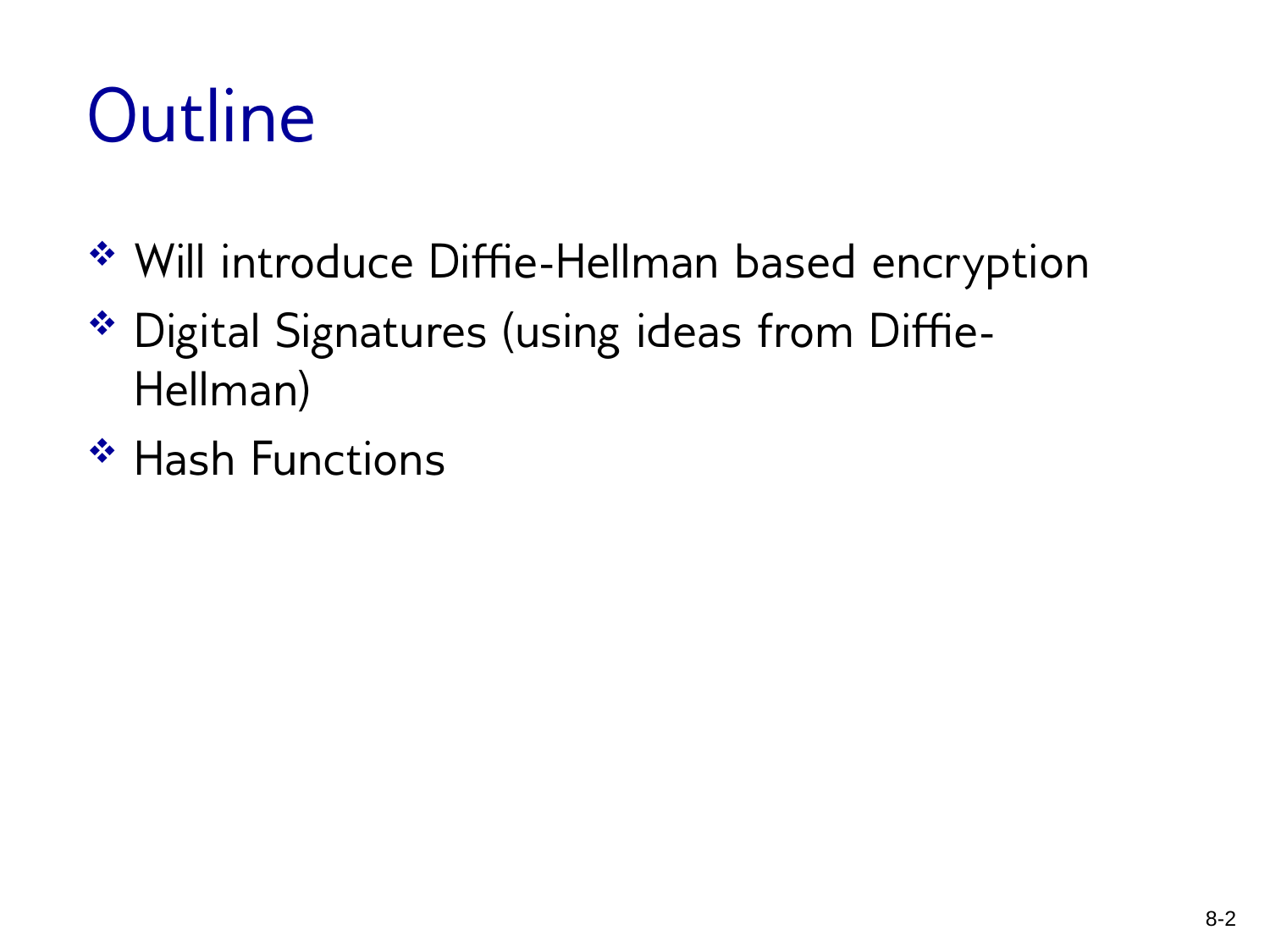

# Outline
Will introduce Diffie-Hellman based encryption
Digital Signatures (using ideas from Diffie-Hellman)
Hash Functions